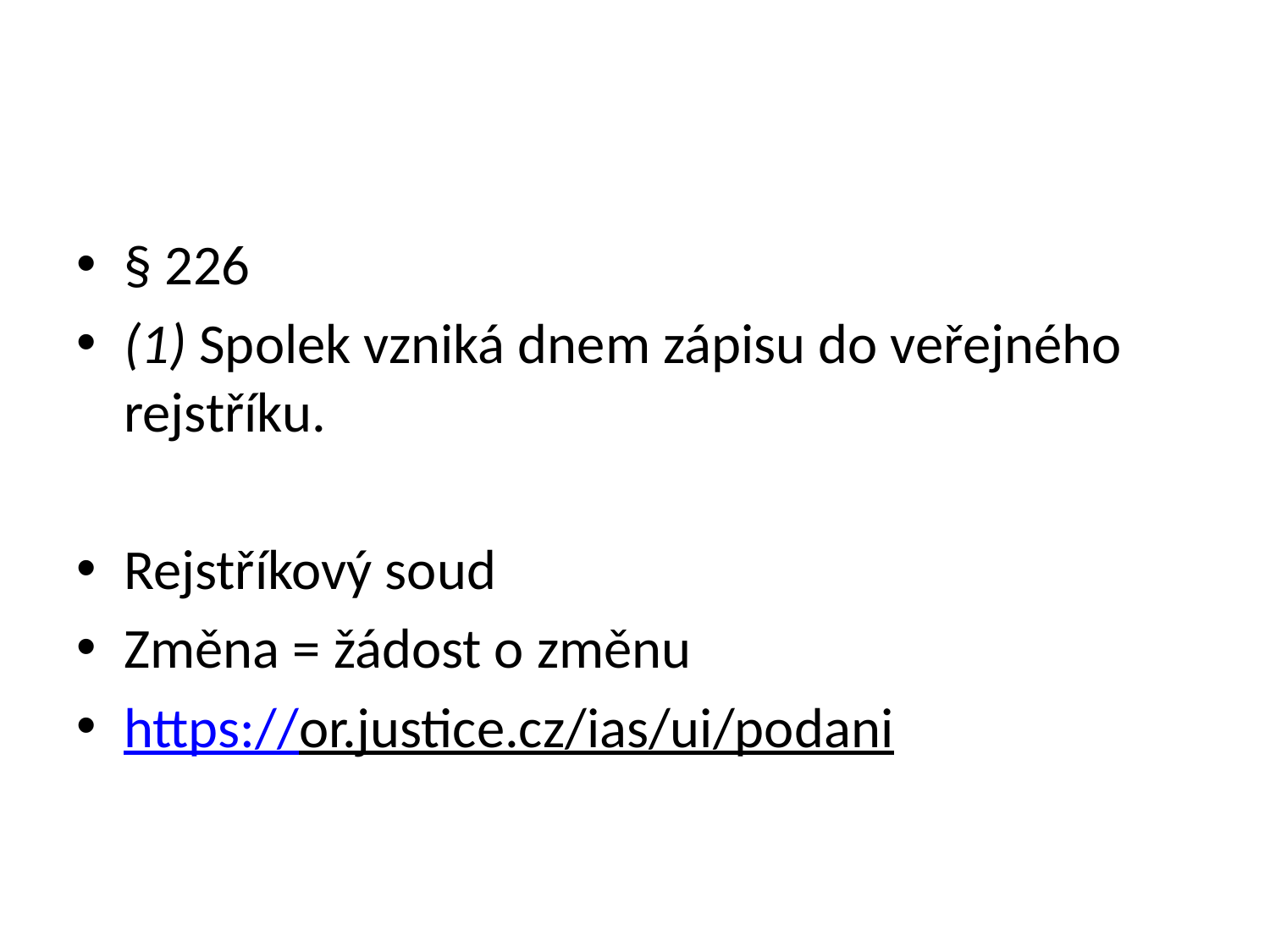

#
§ 226
(1) Spolek vzniká dnem zápisu do veřejného rejstříku.

Rejstříkový soud
Změna = žádost o změnu
https://or.justice.cz/ias/ui/podani